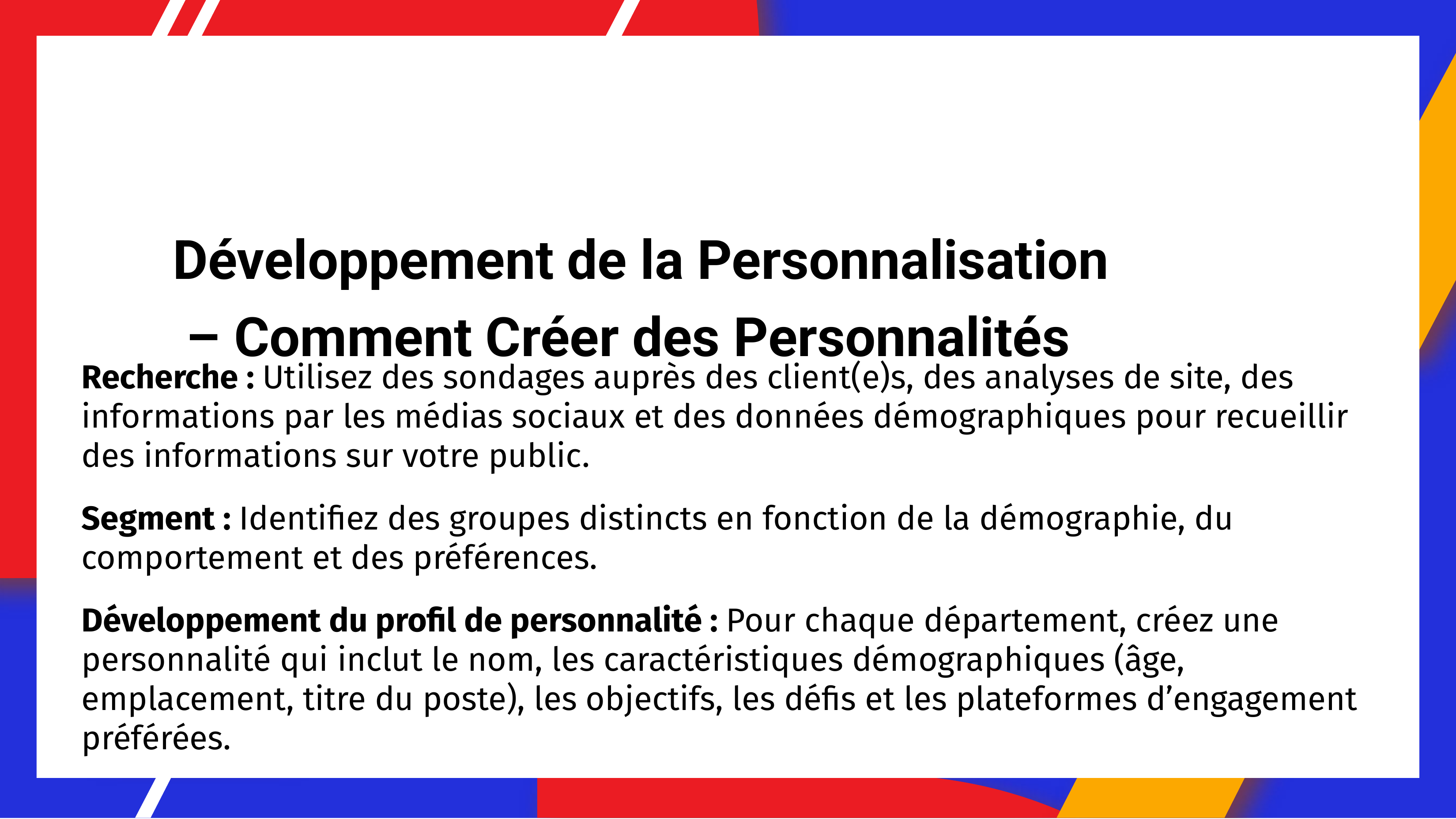

# Développement de la Personnalisation
 – Comment Créer des Personnalités
Recherche : Utilisez des sondages auprès des client(e)s, des analyses de site, des informations par les médias sociaux et des données démographiques pour recueillir des informations sur votre public.
Segment : Identifiez des groupes distincts en fonction de la démographie, du comportement et des préférences.
Développement du profil de personnalité : Pour chaque département, créez une personnalité qui inclut le nom, les caractéristiques démographiques (âge, emplacement, titre du poste), les objectifs, les défis et les plateformes d’engagement préférées.